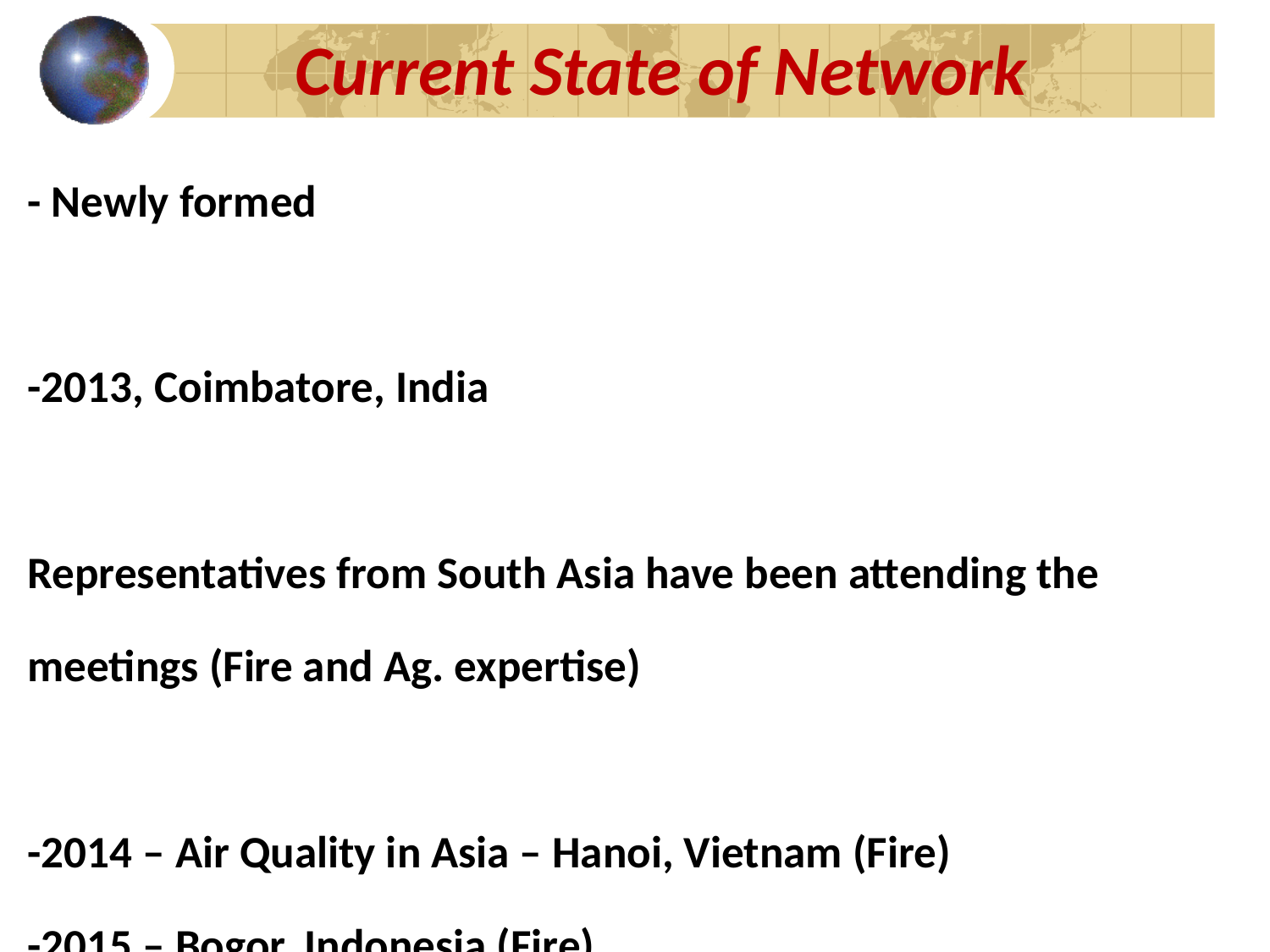

# Current State of Network
- Newly formed

-2013, Coimbatore, India

Representatives from South Asia have been attending the meetings (Fire and Ag. expertise)

-2014 – Air Quality in Asia – Hanoi, Vietnam (Fire)
-2015 – Bogor, Indonesia (Fire)
-2016 – Ho Chi Minh City, Vietnam (Fire)
- 2017 – Chiang Mai, Thailand (LCLUC), New Delhi (Ag).